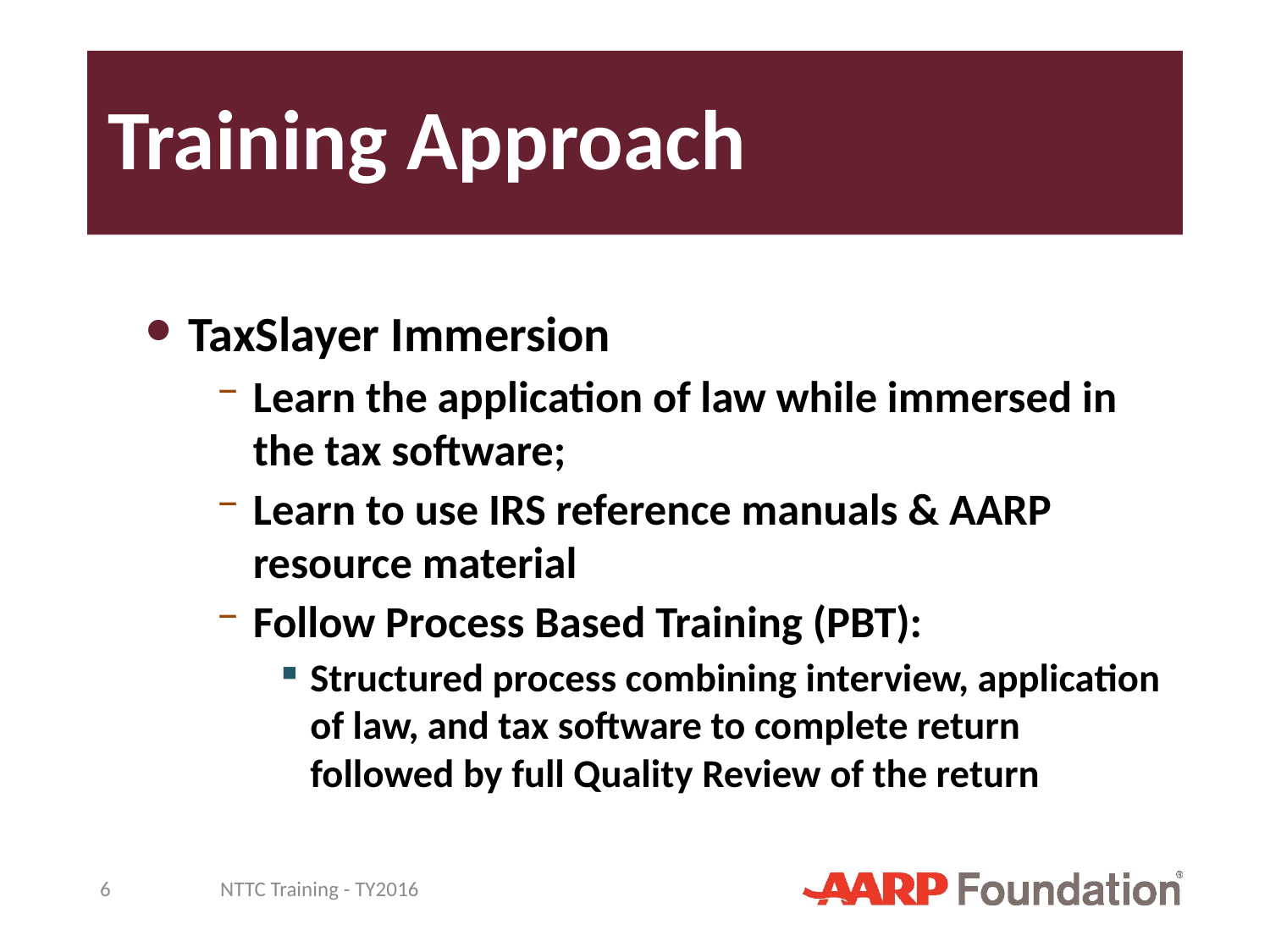

# Training Approach
TaxSlayer Immersion
Learn the application of law while immersed in the tax software;
Learn to use IRS reference manuals & AARP resource material
Follow Process Based Training (PBT):
Structured process combining interview, application of law, and tax software to complete return followed by full Quality Review of the return

6
NTTC Training - TY2016